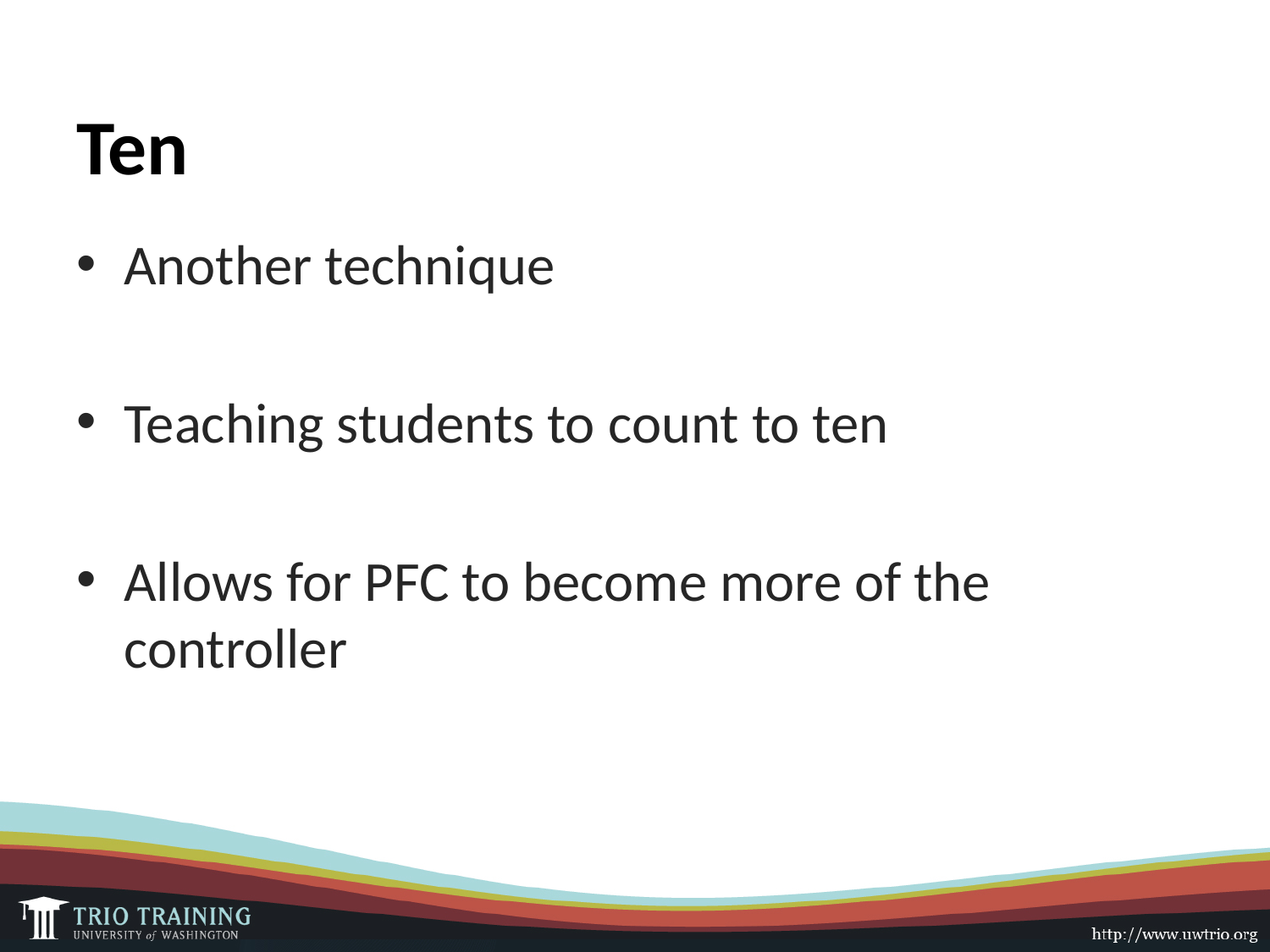

# Ten
Another technique

Teaching students to count to ten

Allows for PFC to become more of the controller